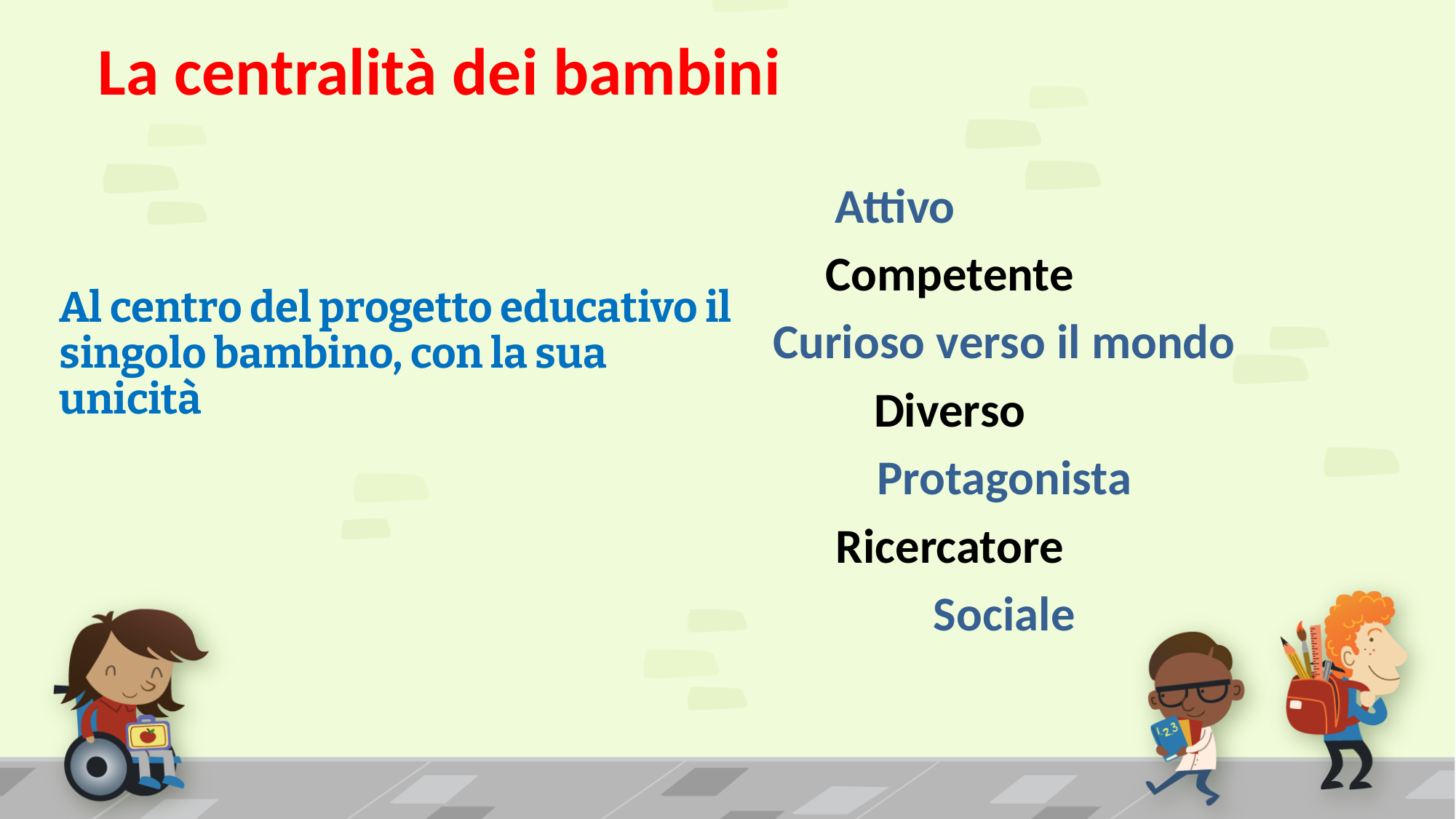

# La centralità dei bambini
Attivo
	Competente
		Curioso verso il mondo
	Diverso
		Protagonista
	Ricercatore
		Sociale
Al centro del progetto educativo il singolo bambino, con la sua unicità